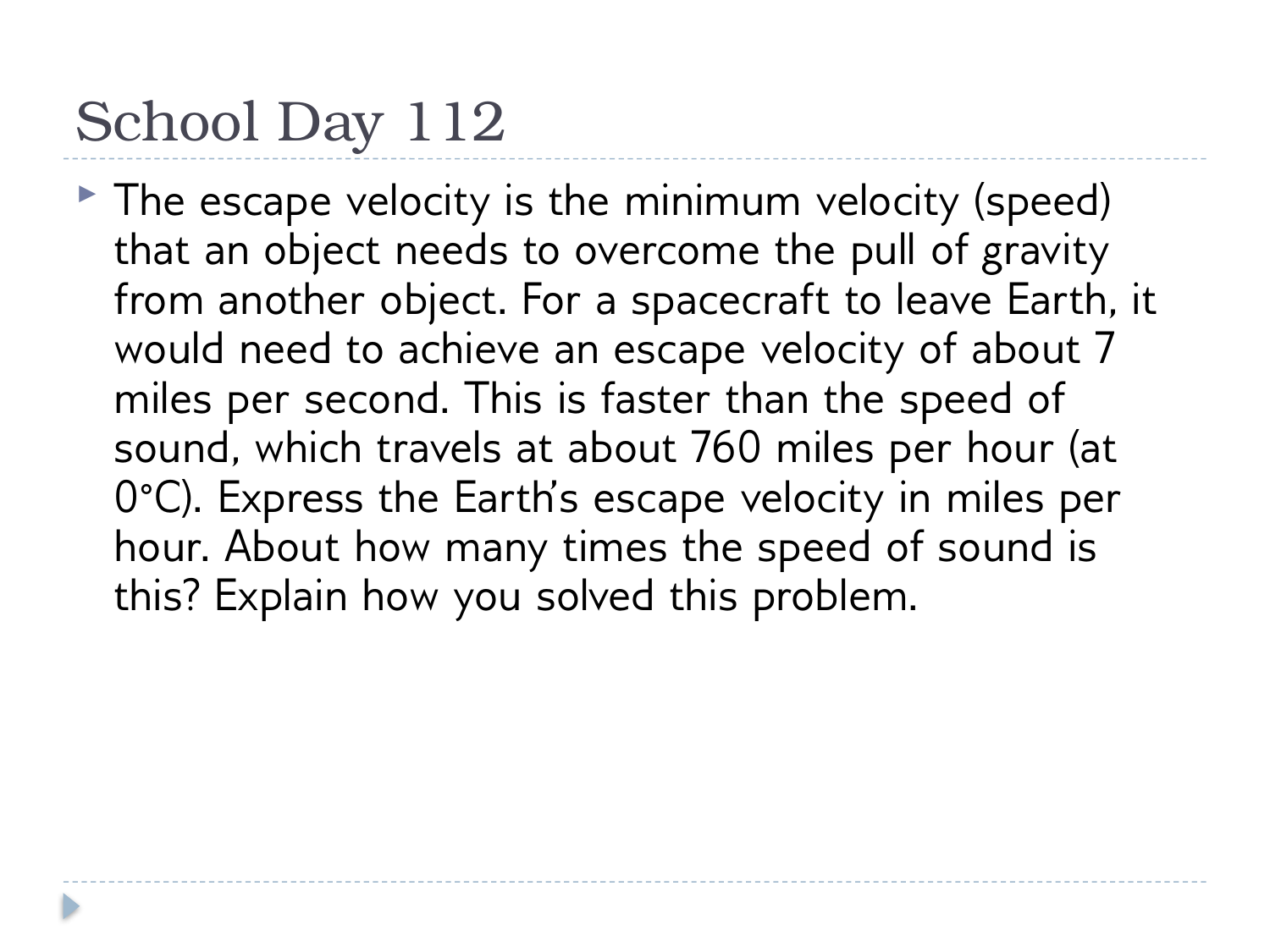

# School Day 112
The escape velocity is the minimum velocity (speed) that an object needs to overcome the pull of gravity from another object. For a spacecraft to leave Earth, it would need to achieve an escape velocity of about 7 miles per second. This is faster than the speed of sound, which travels at about 760 miles per hour (at 0°C). Express the Earth’s escape velocity in miles per hour. About how many times the speed of sound is this? Explain how you solved this problem.